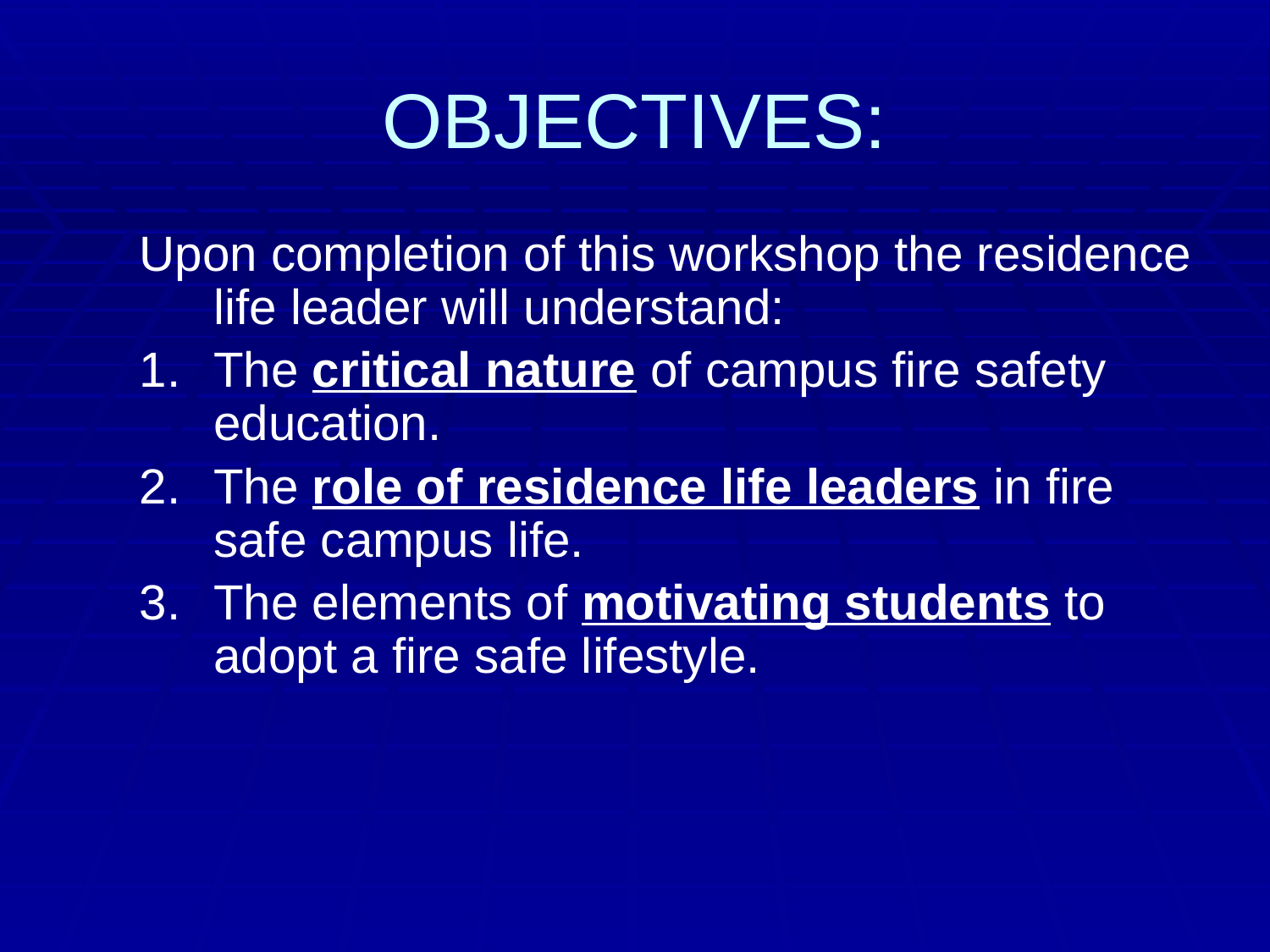

# OBJECTIVES:
Upon completion of this workshop the residence life leader will understand:
The critical nature of campus fire safety education.
The role of residence life leaders in fire safe campus life.
The elements of motivating students to adopt a fire safe lifestyle.